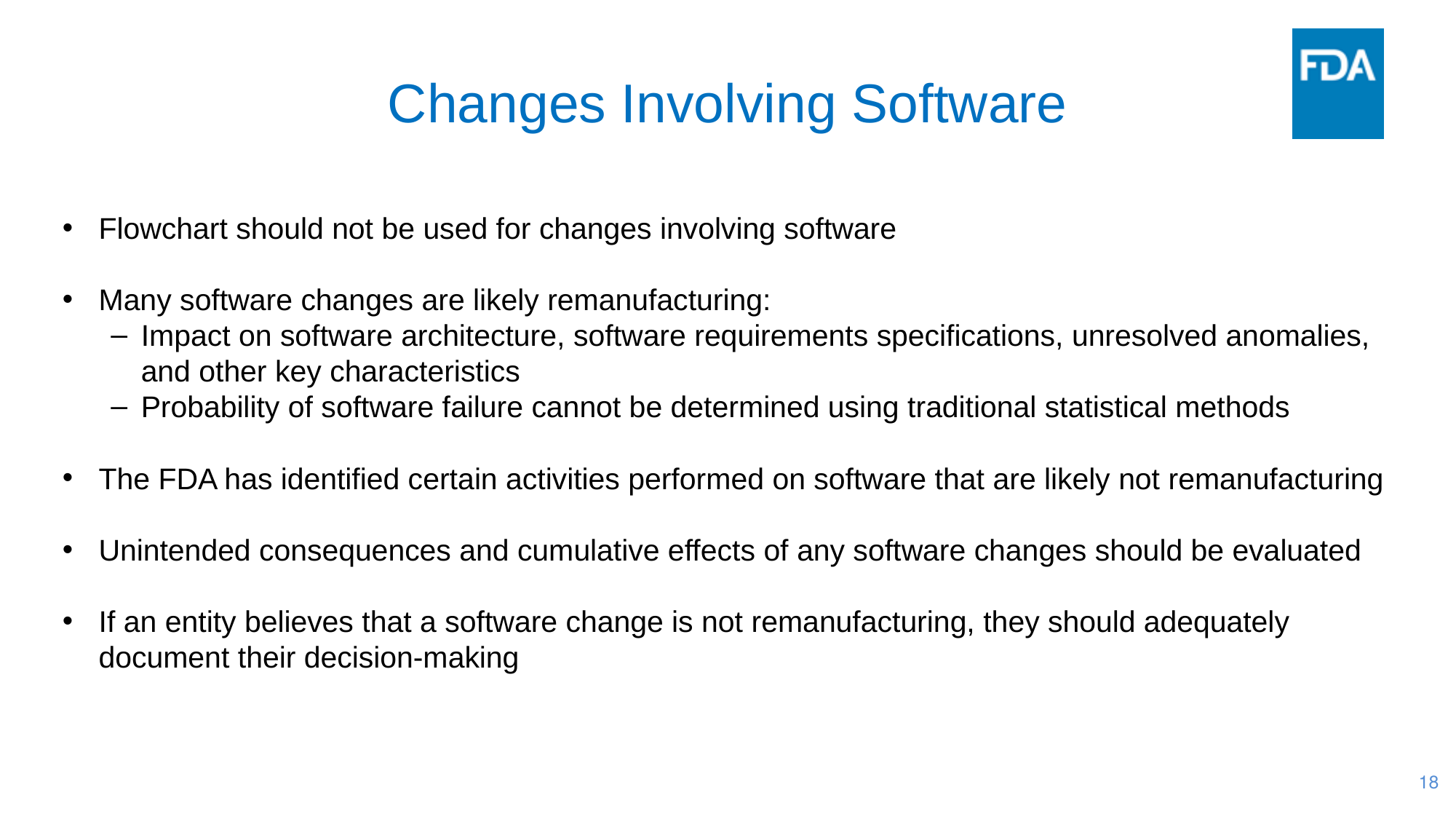

# Changes Involving Software
Flowchart should not be used for changes involving software

Many software changes are likely remanufacturing:
Impact on software architecture, software requirements specifications, unresolved anomalies, and other key characteristics
Probability of software failure cannot be determined using traditional statistical methods

The FDA has identified certain activities performed on software that are likely not remanufacturing

Unintended consequences and cumulative effects of any software changes should be evaluated

If an entity believes that a software change is not remanufacturing, they should adequately document their decision-making